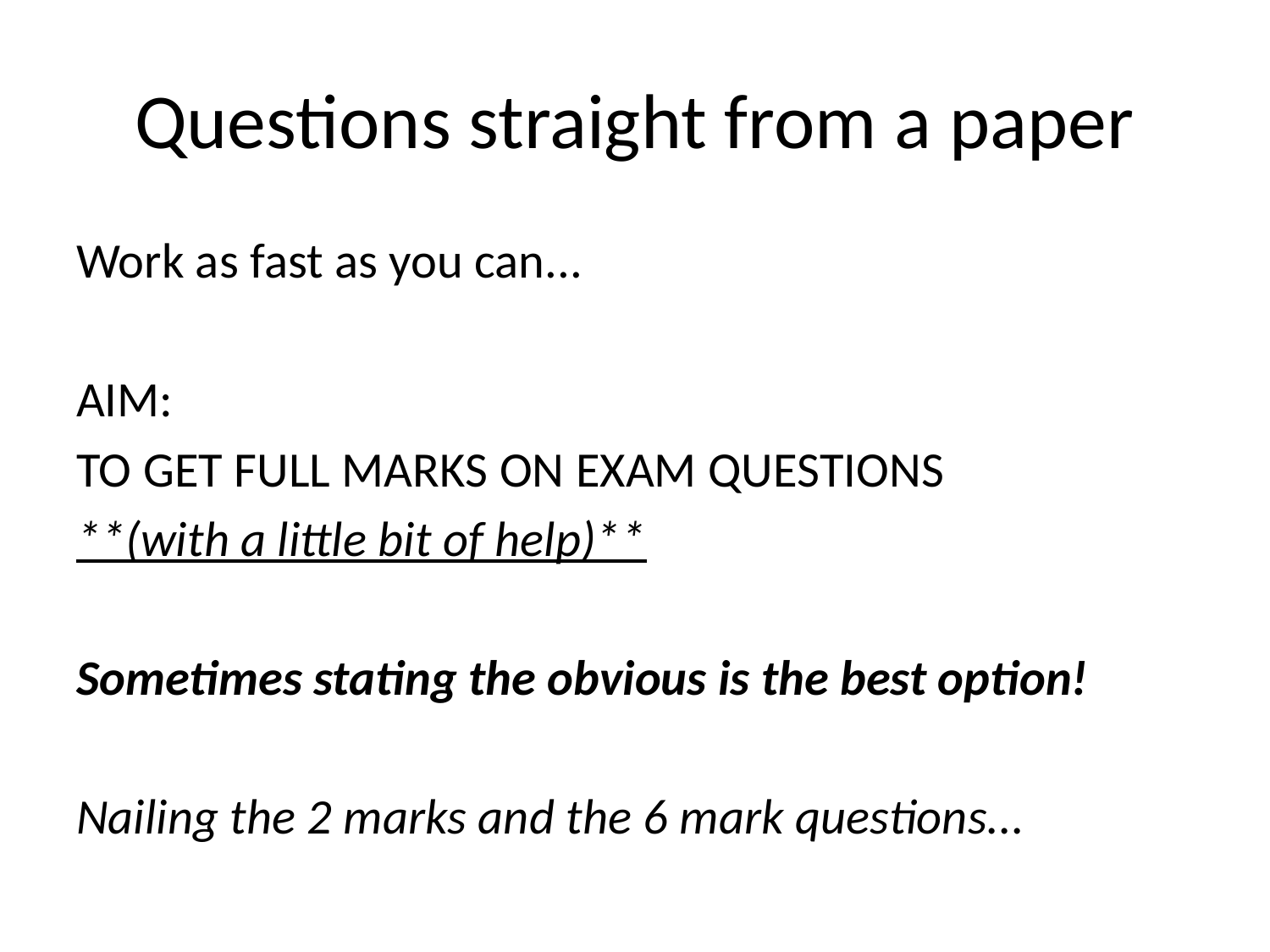

# Questions straight from a paper
Work as fast as you can...

AIM:
TO GET FULL MARKS ON EXAM QUESTIONS
**(with a little bit of help)**

Sometimes stating the obvious is the best option!

Nailing the 2 marks and the 6 mark questions...